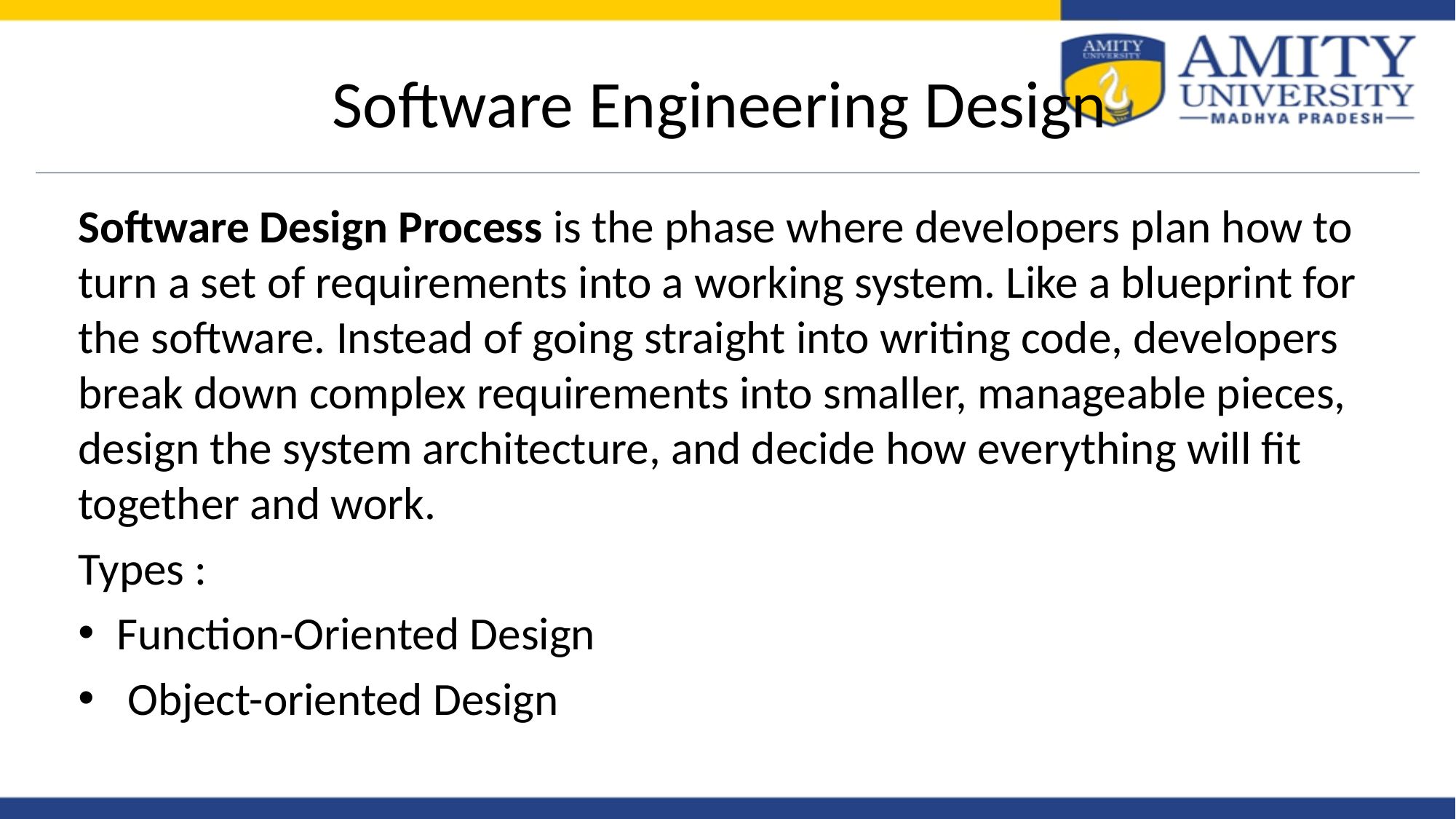

# Software Engineering Design
Software Design Process is the phase where developers plan how to turn a set of requirements into a working system. Like a blueprint for the software. Instead of going straight into writing code, developers break down complex requirements into smaller, manageable pieces, design the system architecture, and decide how everything will fit together and work.
Types :
Function-Oriented Design
 Object-oriented Design